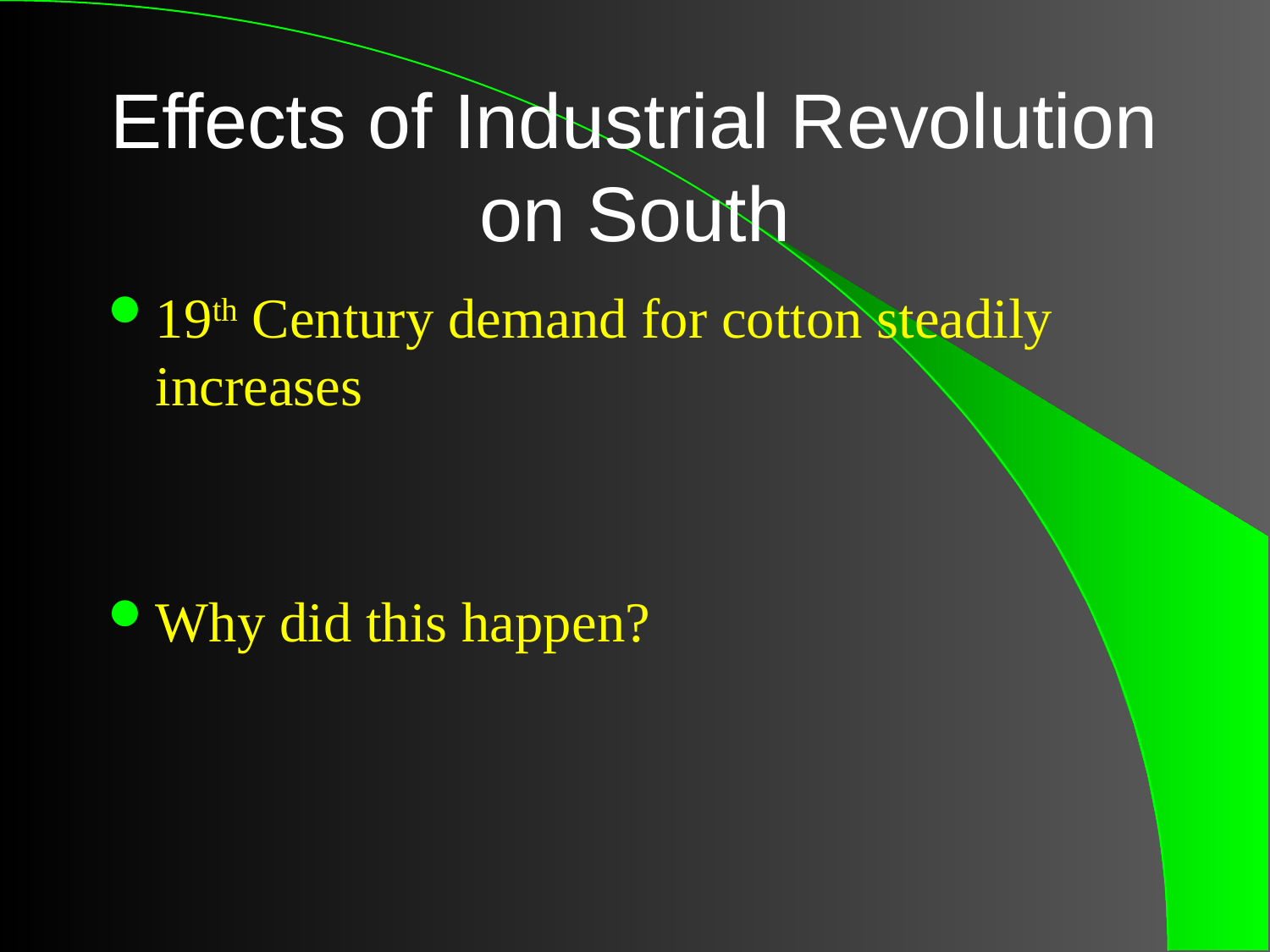

# Effects of Industrial Revolution on South
19th Century demand for cotton steadily increases

Why did this happen?